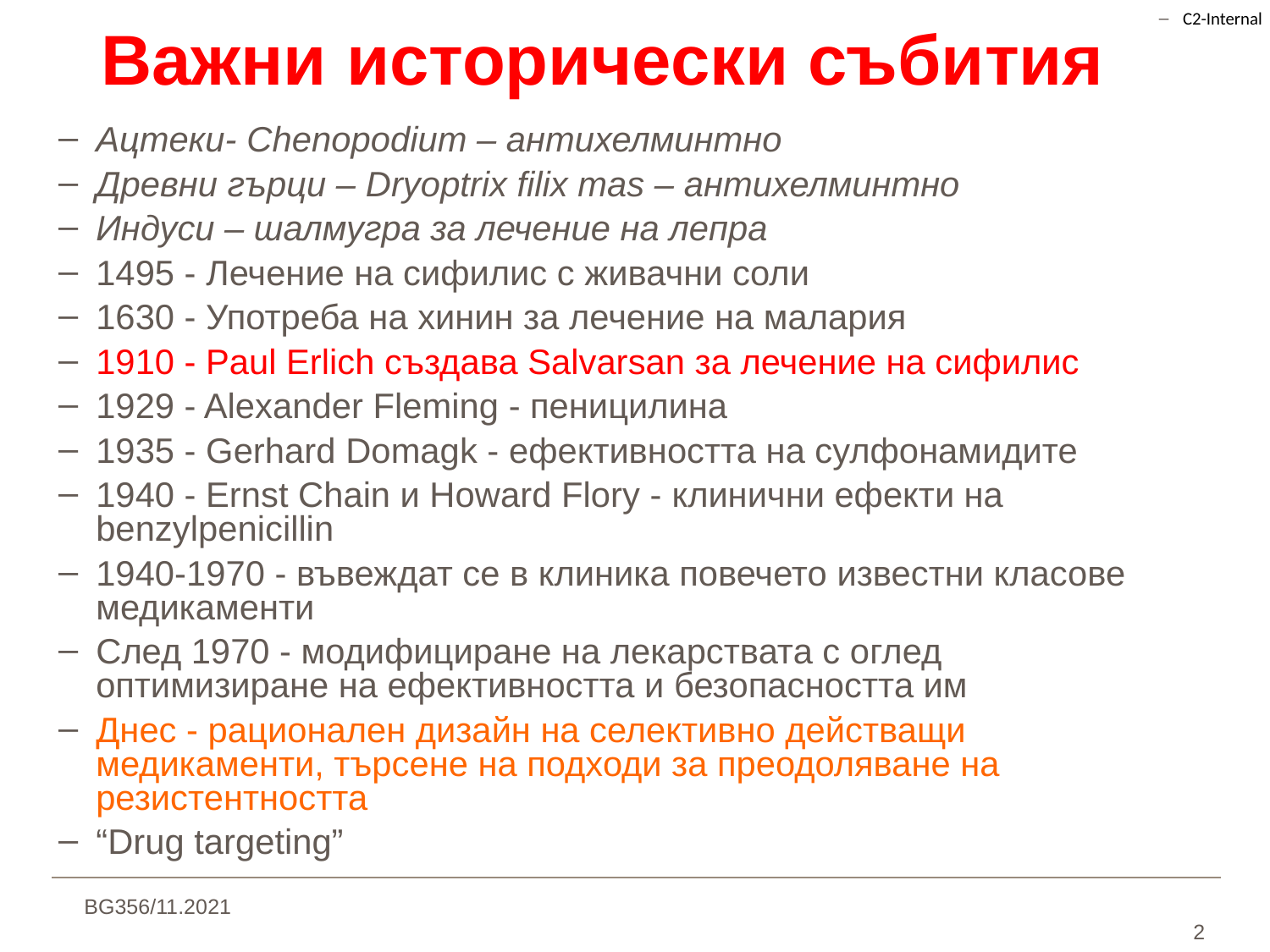

# Важни исторически събития
Ацтеки- Chenopodium – антихелминтно
Древни гърци – Dryoptrix filix mas – антихелминтно
Индуси – шалмугра за лечение на лепра
1495 - Лечение на сифилис с живачни соли
1630 - Употреба на хинин за лечение на малария
1910 - Paul Erlich създава Salvarsan за лечение на сифилис
1929 - Alexander Fleming - пеницилина
1935 - Gerhard Domagk - ефективността на сулфонамидите
1940 - Ernst Chain и Howard Flory - клинични ефекти на benzylpenicillin
1940-1970 - въвеждат се в клиника повечето известни класове медикаменти
След 1970 - модифициране на лекарствата с оглед оптимизиране на ефективността и безопасността им
Днес - рационален дизайн на селективно действащи медикаменти, търсене на подходи за преодоляване на резистентността
“Drug targeting”

BG356/11.2021
2